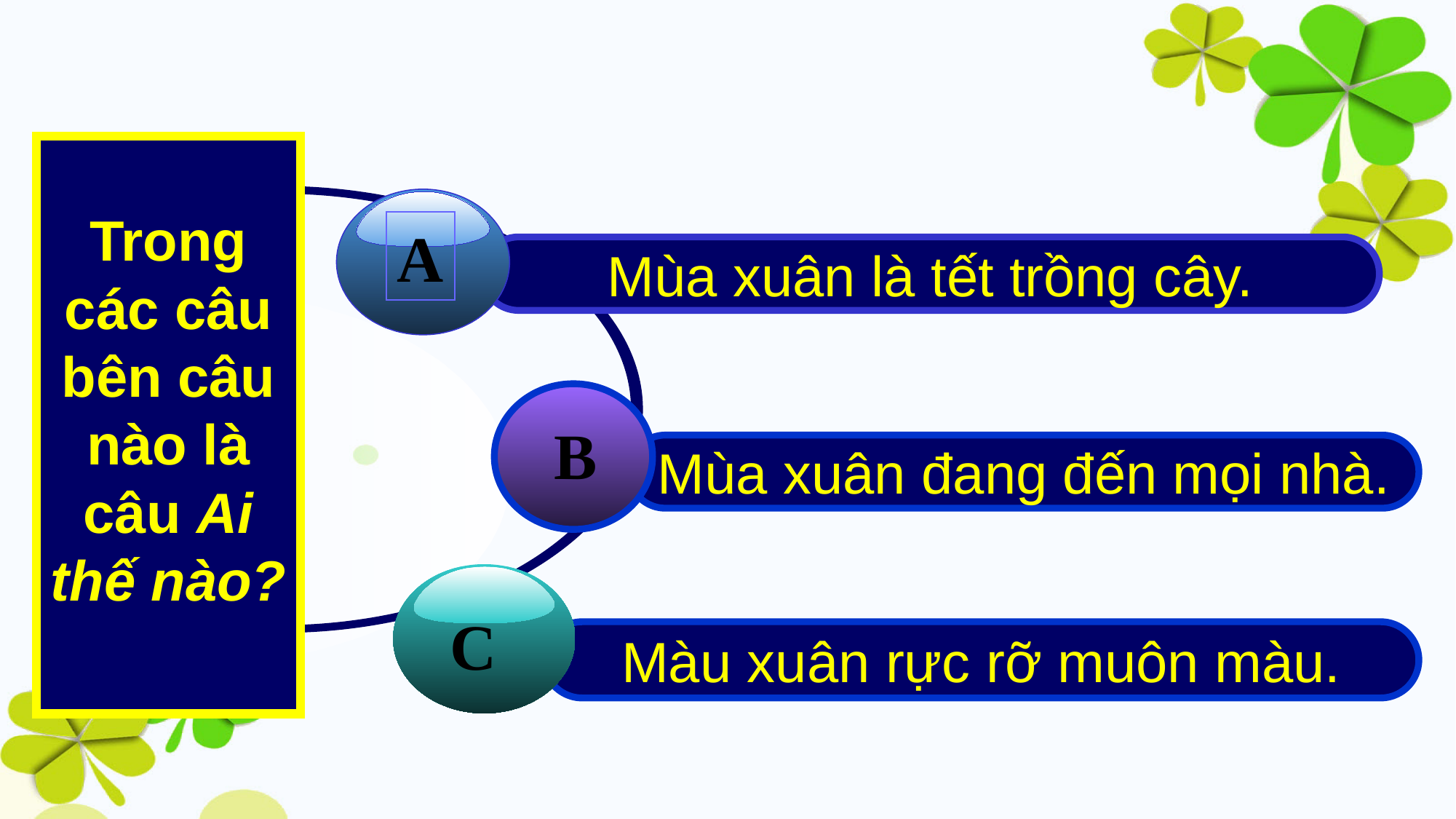

Trong
các câu
bên câu nào là câu Ai thế nào?

A
Mùa xuân là tết trồng cây.

B
Mùa xuân đang đến mọi nhà.

C
Màu xuân rực rỡ muôn màu.